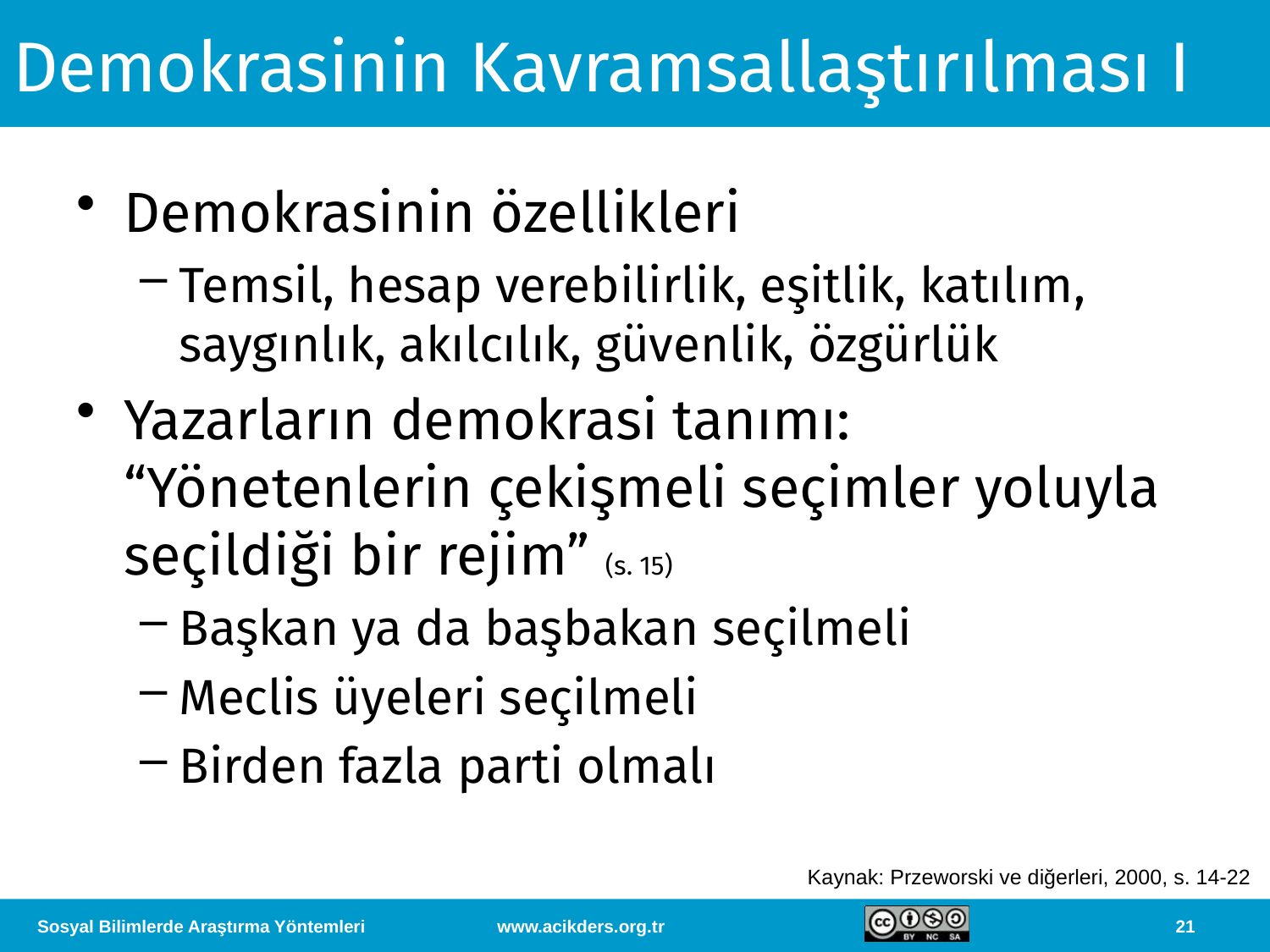

# Demokrasinin Kavramsallaştırılması I
Demokrasinin özellikleri
Temsil, hesap verebilirlik, eşitlik, katılım, saygınlık, akılcılık, güvenlik, özgürlük
Yazarların demokrasi tanımı: “Yönetenlerin çekişmeli seçimler yoluyla seçildiği bir rejim” (s. 15)
Başkan ya da başbakan seçilmeli
Meclis üyeleri seçilmeli
Birden fazla parti olmalı
Kaynak: Przeworski ve diğerleri, 2000, s. 14-22